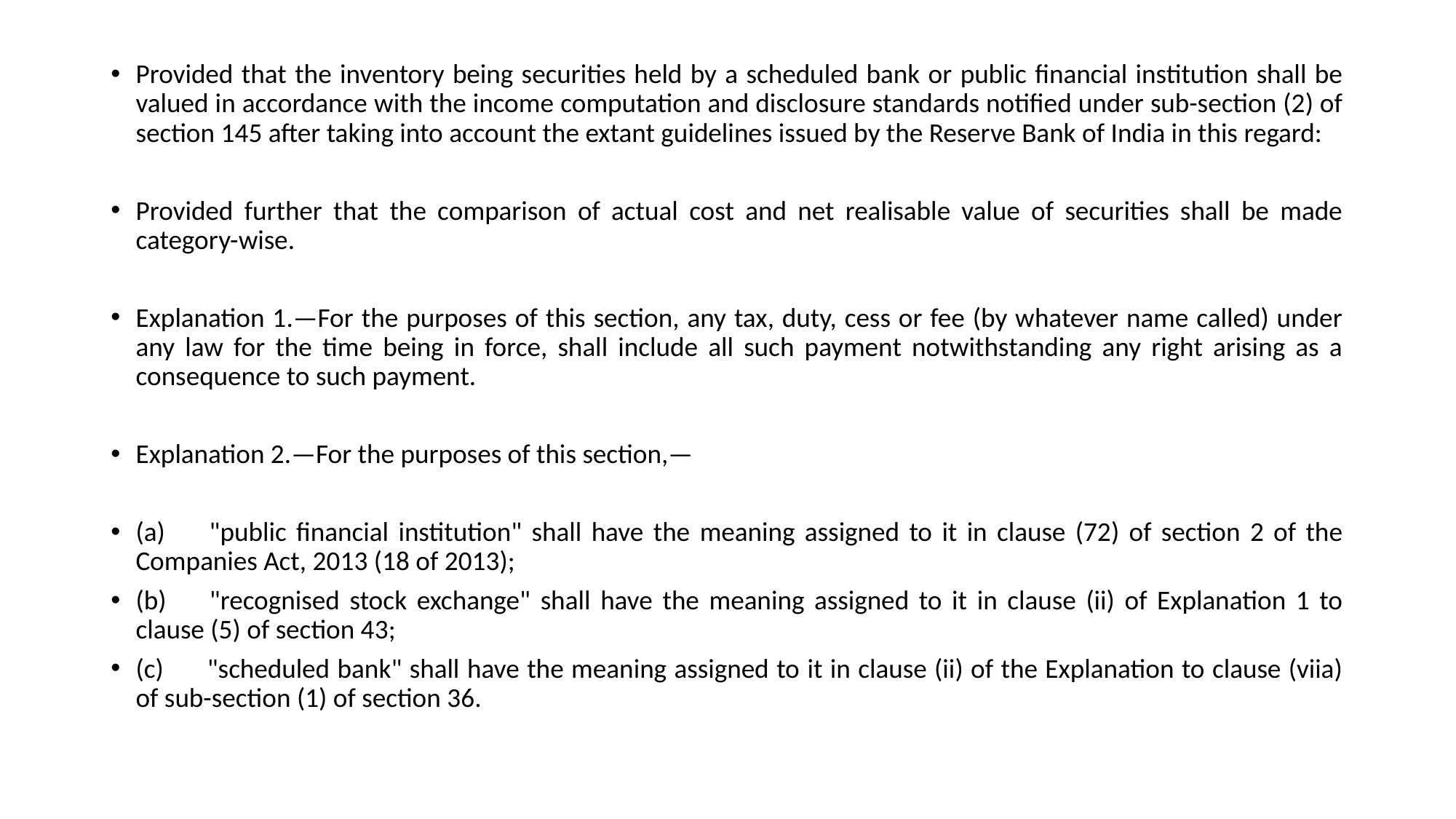

Provided that the inventory being securities held by a scheduled bank or public financial institution shall be valued in accordance with the income computation and disclosure standards notified under sub-section (2) of section 145 after taking into account the extant guidelines issued by the Reserve Bank of India in this regard:

Provided further that the comparison of actual cost and net realisable value of securities shall be made category-wise.

Explanation 1.—For the purposes of this section, any tax, duty, cess or fee (by whatever name called) under any law for the time being in force, shall include all such payment notwithstanding any right arising as a consequence to such payment.

Explanation 2.—For the purposes of this section,—

(a) 	"public financial institution" shall have the meaning assigned to it in clause (72) of section 2 of the Companies Act, 2013 (18 of 2013);
(b) 	"recognised stock exchange" shall have the meaning assigned to it in clause (ii) of Explanation 1 to clause (5) of section 43;
(c) 	"scheduled bank" shall have the meaning assigned to it in clause (ii) of the Explanation to clause (viia) of sub-section (1) of section 36.